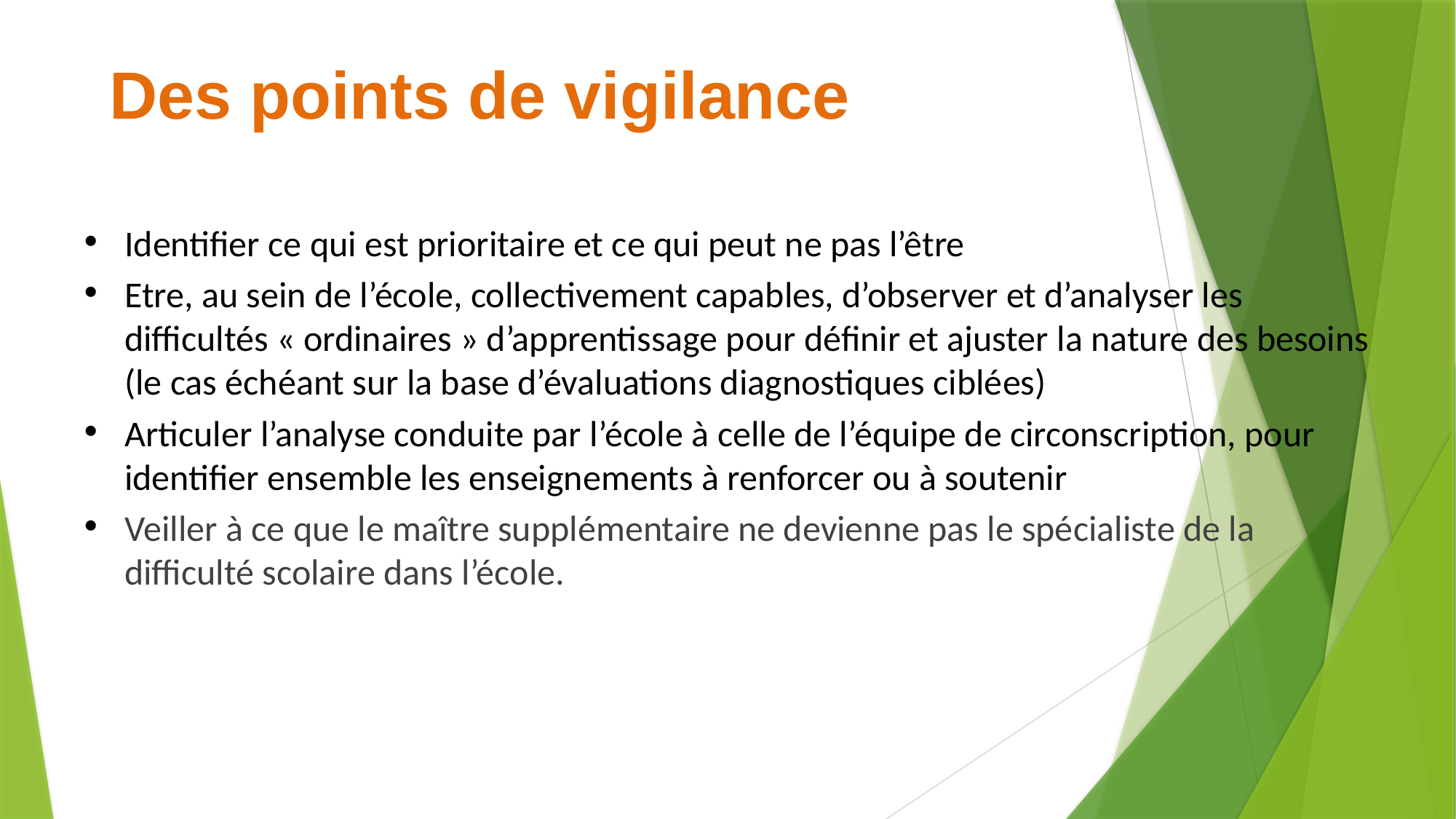

# Des points de vigilance
Identifier ce qui est prioritaire et ce qui peut ne pas l’être
Etre, au sein de l’école, collectivement capables, d’observer et d’analyser les difficultés « ordinaires » d’apprentissage pour définir et ajuster la nature des besoins (le cas échéant sur la base d’évaluations diagnostiques ciblées)
Articuler l’analyse conduite par l’école à celle de l’équipe de circonscription, pour identifier ensemble les enseignements à renforcer ou à soutenir
Veiller à ce que le maître supplémentaire ne devienne pas le spécialiste de la difficulté scolaire dans l’école.